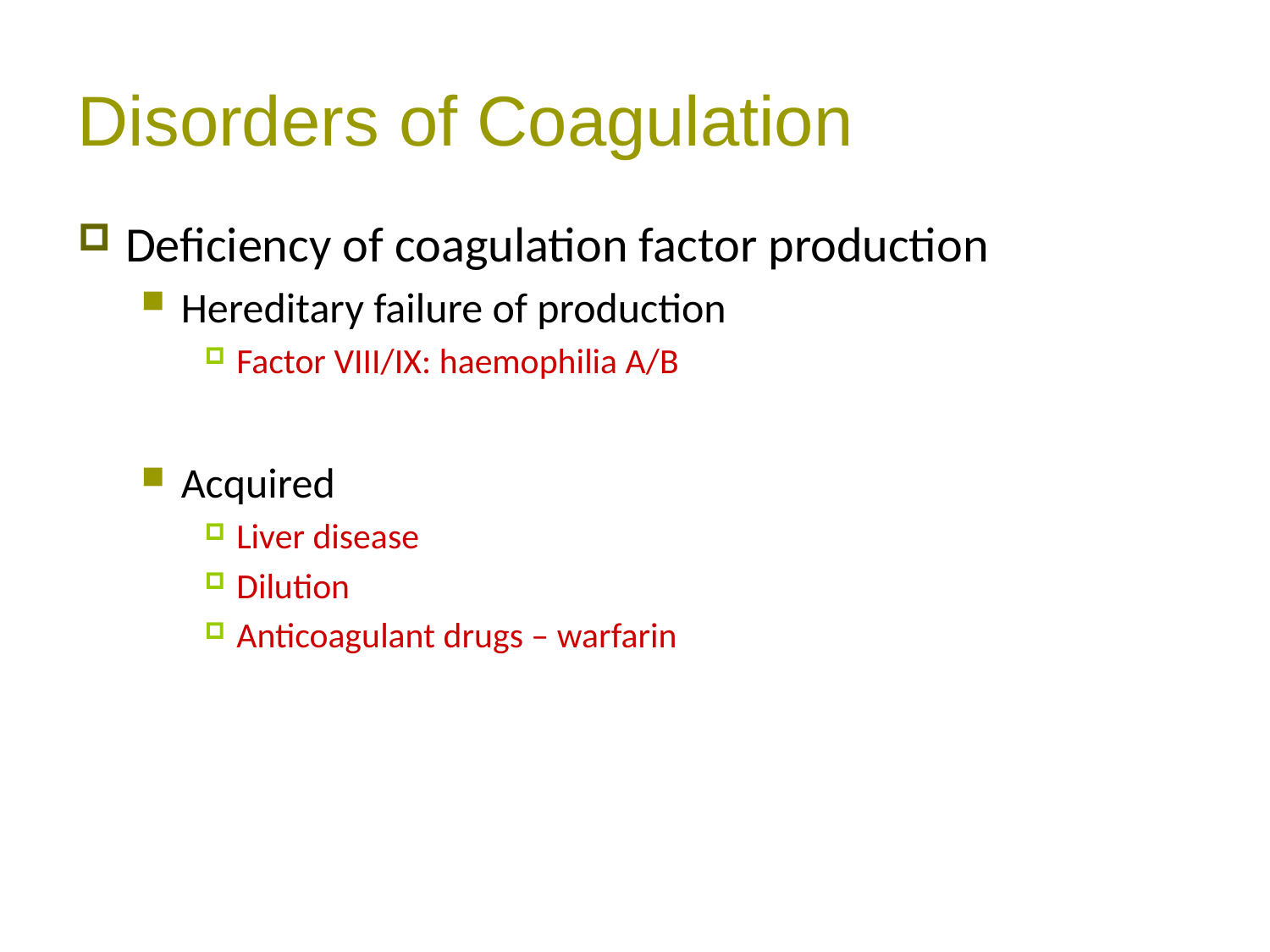

Disorders of Coagulation
Deficiency of coagulation factor production
Hereditary failure of production
Factor VIII/IX: haemophilia A/B

Acquired
Liver disease
Dilution
Anticoagulant drugs – warfarin